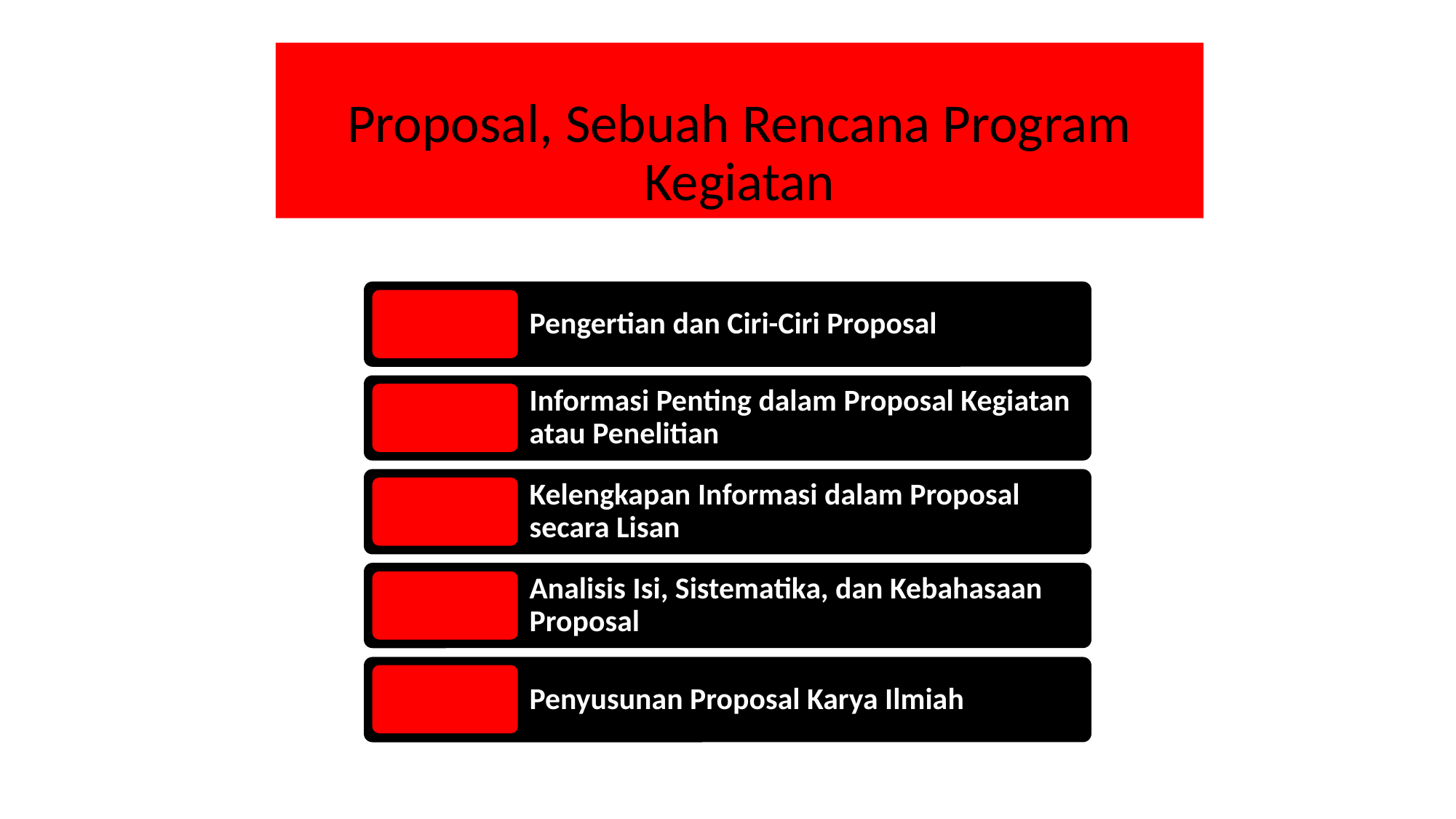

# Proposal, Sebuah Rencana Program Kegiatan
Pengertian dan Ciri-Ciri Proposal
Informasi Penting dalam Proposal Kegiatan atau Penelitian
Kelengkapan Informasi dalam Proposal secara Lisan
Analisis Isi, Sistematika, dan Kebahasaan Proposal
Penyusunan Proposal Karya Ilmiah